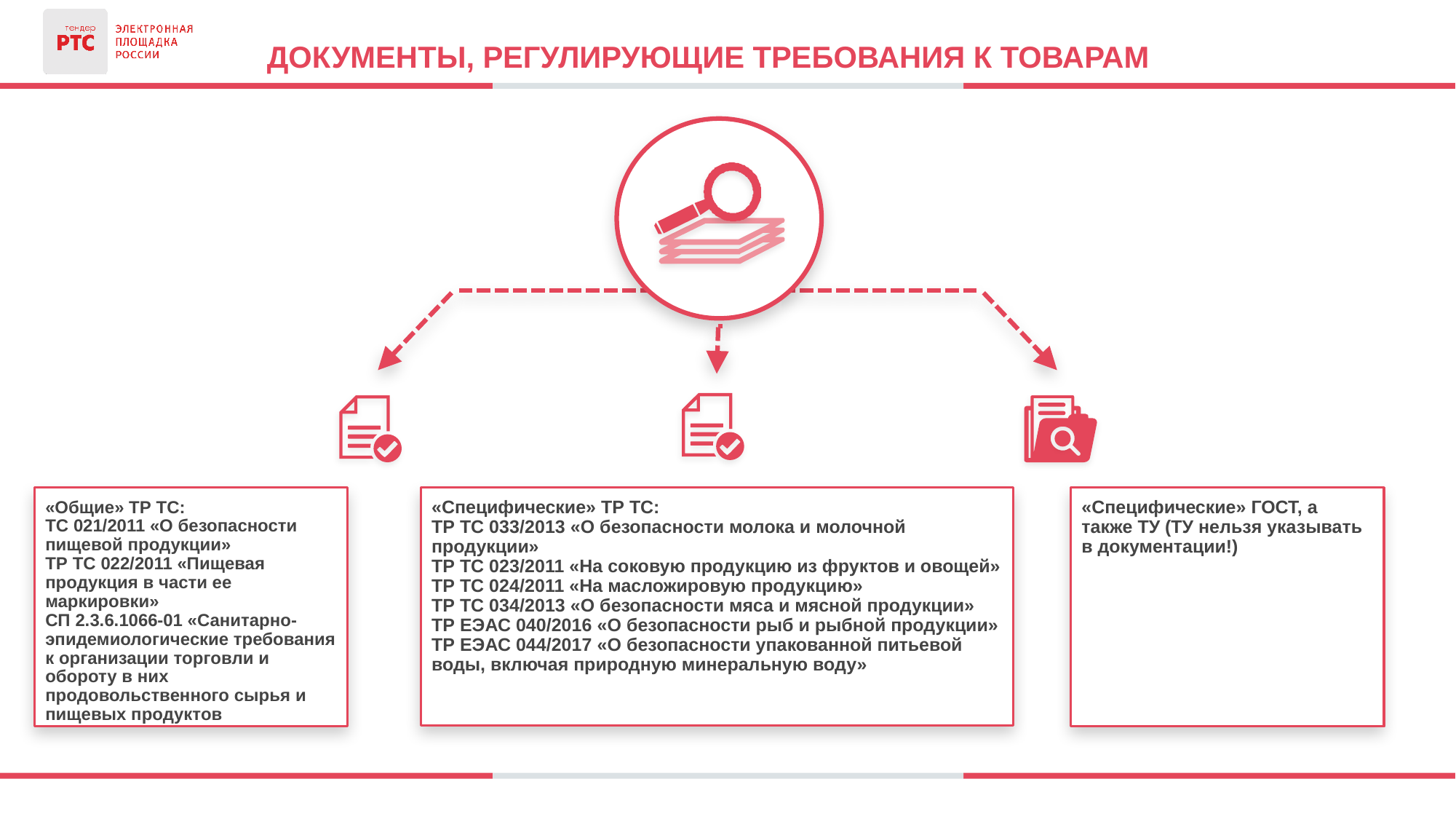

Документы, регулирующие требования к товарам

«Общие» ТР ТС:
ТС 021/2011 «О безопасности пищевой продукции»
ТР ТС 022/2011 «Пищевая продукция в части ее маркировки»
СП 2.3.6.1066-01 «Санитарно-эпидемиологические требования к организации торговли и обороту в них продовольственного сырья и пищевых продуктов
«Специфические» ТР ТС:
ТР ТС 033/2013 «О безопасности молока и молочной продукции»
ТР ТС 023/2011 «На соковую продукцию из фруктов и овощей»
ТР ТС 024/2011 «На масложировую продукцию»
ТР ТС 034/2013 «О безопасности мяса и мясной продукции»
ТР ЕЭАС 040/2016 «О безопасности рыб и рыбной продукции»
ТР ЕЭАС 044/2017 «О безопасности упакованной питьевой воды, включая природную минеральную воду»

«Специфические» ГОСТ, а также ТУ (ТУ нельзя указывать в документации!)